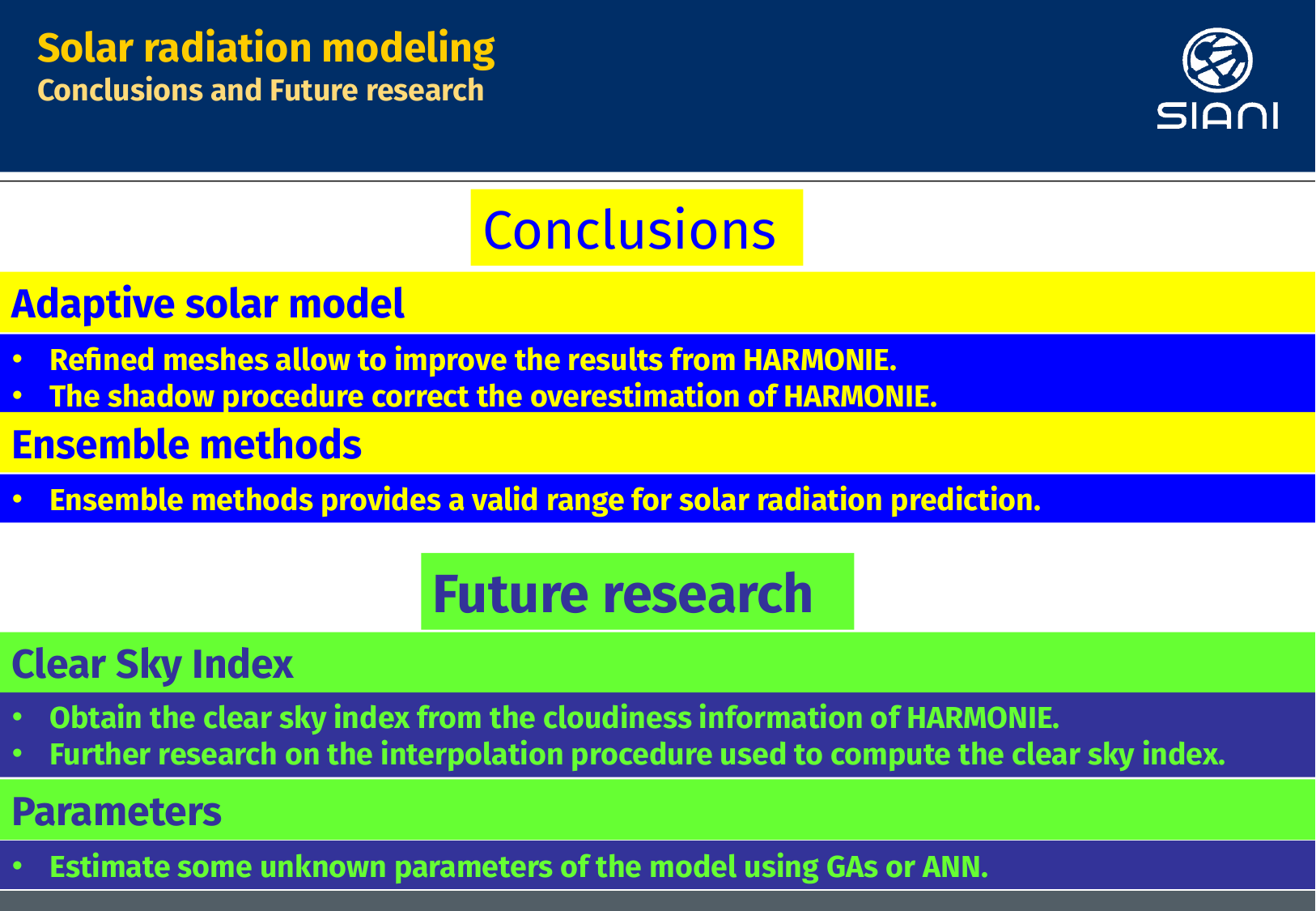

Solar radiation modeling
Conclusions and Future research

Conclusions
Adaptive solar model
Refined meshes allow to improve the results from HARMONIE.
The shadow procedure correct the overestimation of HARMONIE.
Ensemble methods
Ensemble methods provides a valid range for solar radiation prediction.
Future research
Clear Sky Index
Obtain the clear sky index from the cloudiness information of HARMONIE.
Further research on the interpolation procedure used to compute the clear sky index.
Parameters
Estimate some unknown parameters of the model using GAs or ANN.